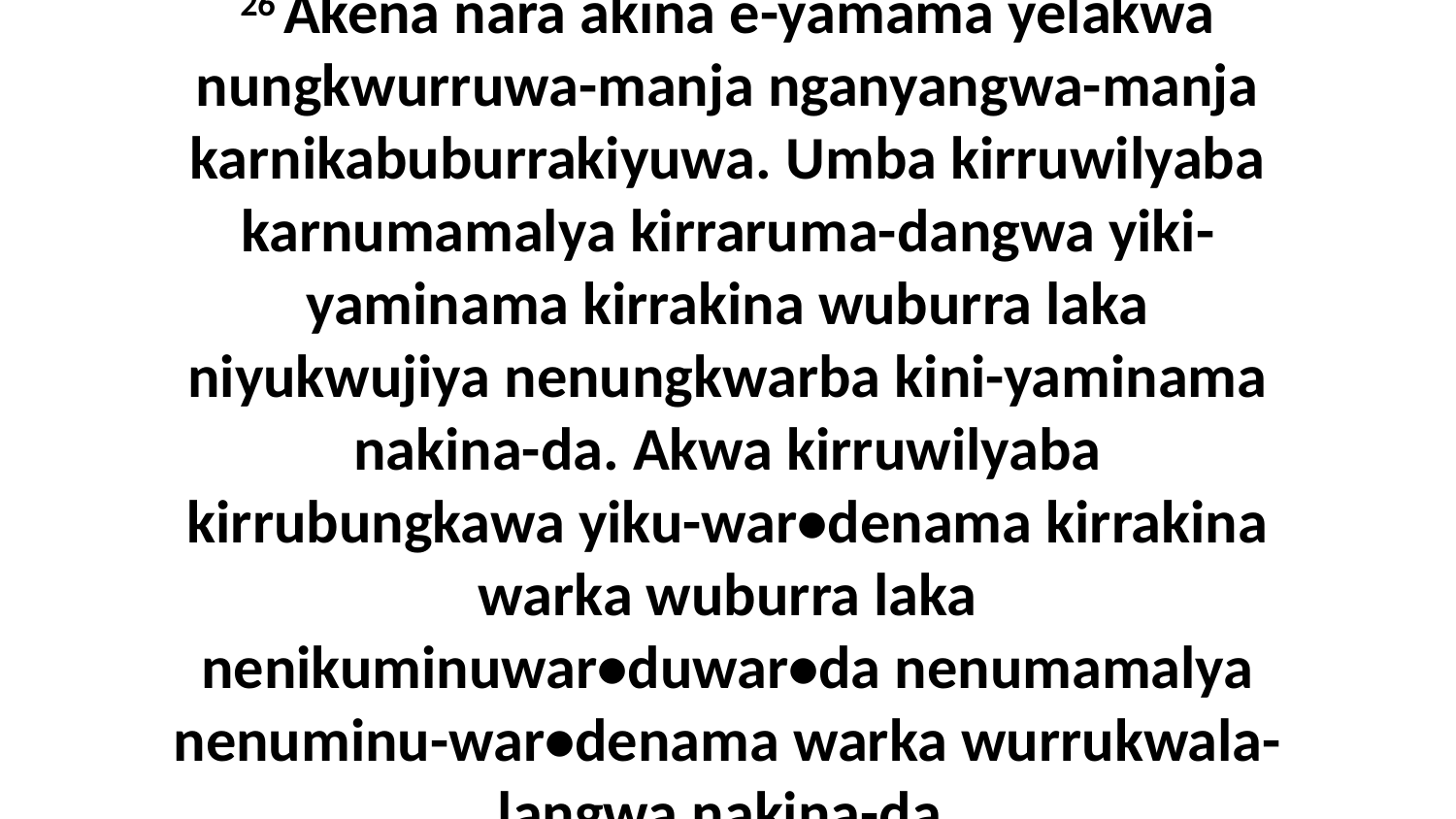

26 Akena nara akina e-yamama yelakwa nungkwurruwa-manja nganyangwa-manja karnikabuburrakiyuwa. Umba kirruwilyaba karnumamalya kirraruma-dangwa yiki-yaminama kirrakina wuburra laka niyukwujiya nenungkwarba kini-yaminama nakina-da. Akwa kirruwilyaba kirrubungkawa yiku-war•denama kirrakina warka wuburra laka nenikuminuwar•duwar•da nenumamalya nenuminu-war•denama warka wurrukwala-langwa nakina-da.